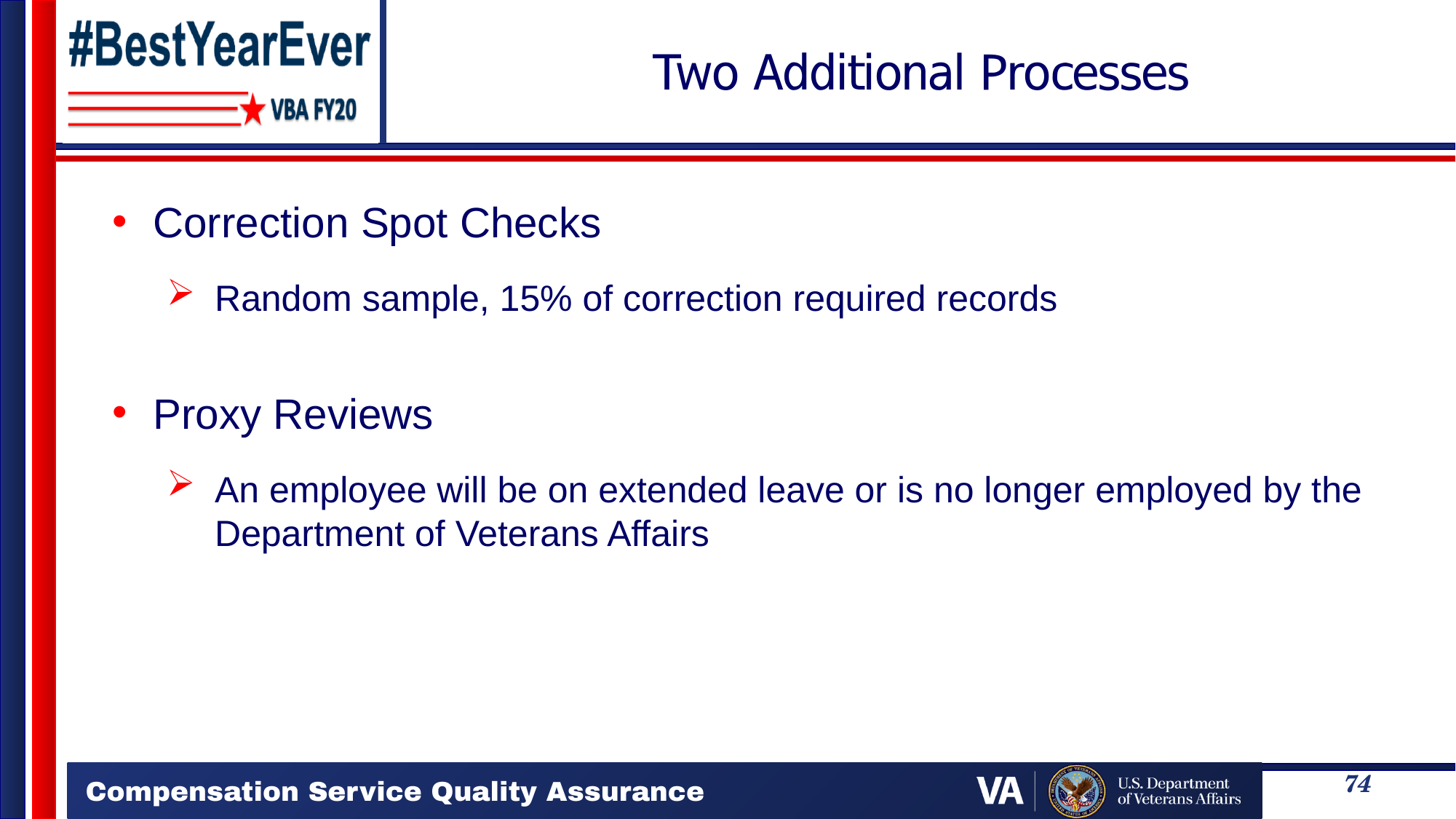

# Two Additional Processes
Correction Spot Checks

Random sample, 15% of correction required records

Proxy Reviews

An employee will be on extended leave or is no longer employed by the Department of Veterans Affairs
74